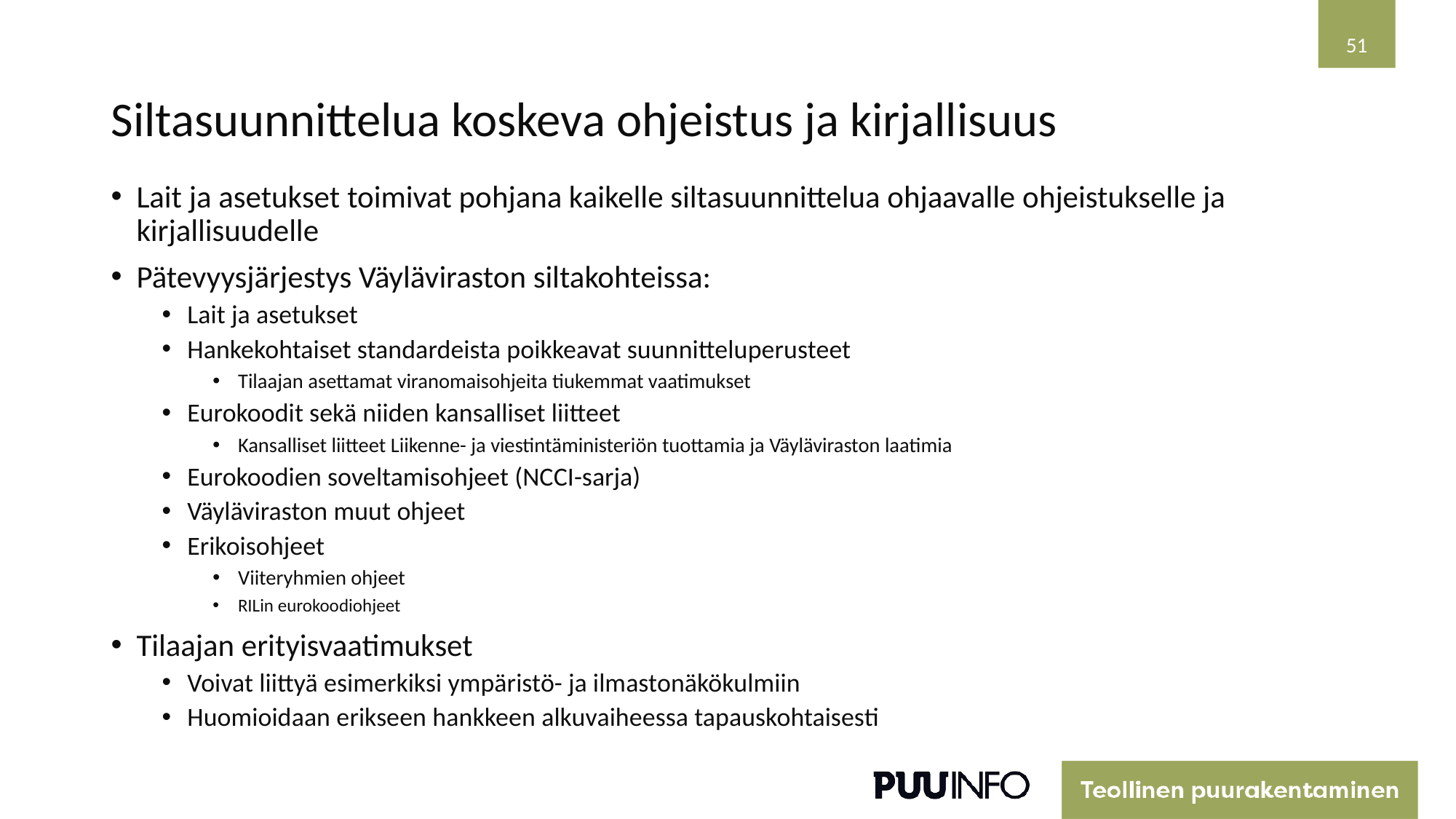

51
# Siltasuunnittelua koskeva ohjeistus ja kirjallisuus
Lait ja asetukset toimivat pohjana kaikelle siltasuunnittelua ohjaavalle ohjeistukselle ja kirjallisuudelle
Pätevyysjärjestys Väyläviraston siltakohteissa:
Lait ja asetukset
Hankekohtaiset standardeista poikkeavat suunnitteluperusteet
Tilaajan asettamat viranomaisohjeita tiukemmat vaatimukset
Eurokoodit sekä niiden kansalliset liitteet
Kansalliset liitteet Liikenne- ja viestintäministeriön tuottamia ja Väyläviraston laatimia
Eurokoodien soveltamisohjeet (NCCI-sarja)
Väyläviraston muut ohjeet
Erikoisohjeet
Viiteryhmien ohjeet
RILin eurokoodiohjeet
Tilaajan erityisvaatimukset
Voivat liittyä esimerkiksi ympäristö- ja ilmastonäkökulmiin
Huomioidaan erikseen hankkeen alkuvaiheessa tapauskohtaisesti